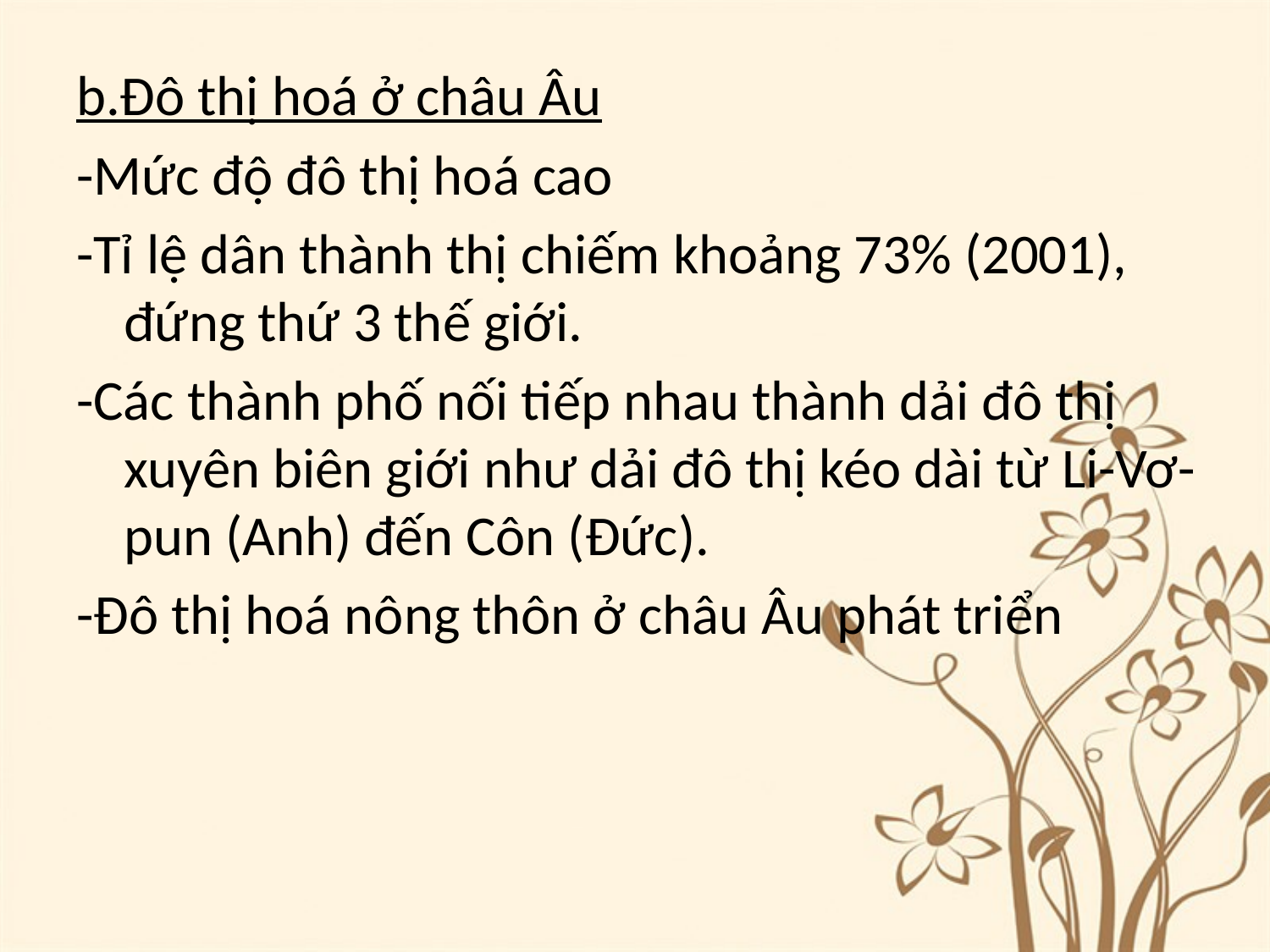

b.Đô thị hoá ở châu Âu
-Mức độ đô thị hoá cao
-Tỉ lệ dân thành thị chiếm khoảng 73% (2001), đứng thứ 3 thế giới.
-Các thành phố nối tiếp nhau thành dải đô thị xuyên biên giới như dải đô thị kéo dài từ Li-Vơ-pun (Anh) đến Côn (Đức).
-Đô thị hoá nông thôn ở châu Âu phát triển

#